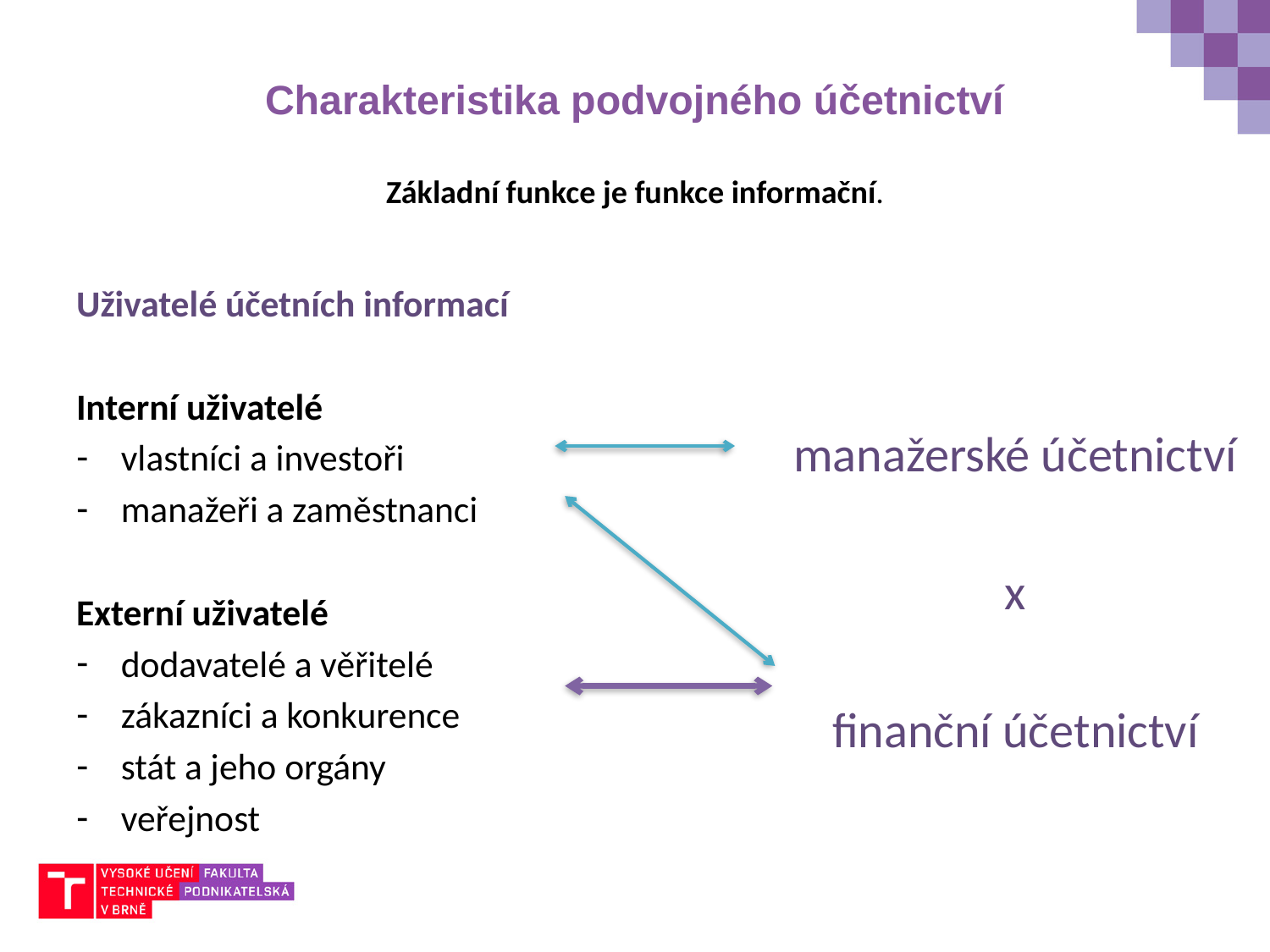

# Charakteristika podvojného účetnictví Základní funkce je funkce informační.

Uživatelé účetních informací

Interní uživatelé
vlastníci a investoři
manažeři a zaměstnanci

Externí uživatelé
dodavatelé a věřitelé
zákazníci a konkurence
stát a jeho orgány
veřejnost

manažerské účetnictví

x

finanční účetnictví